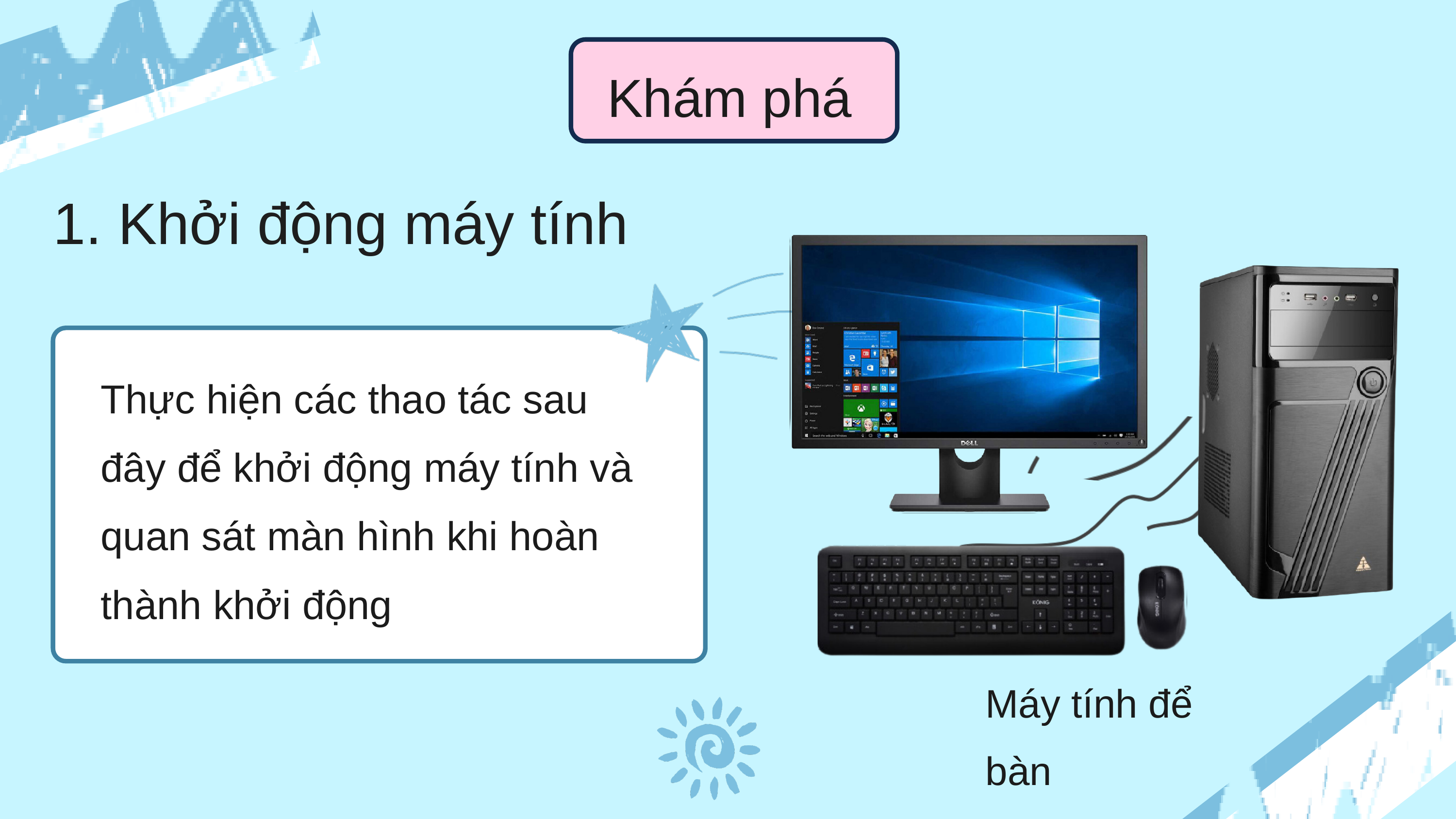

Khám phá

1. Khởi động máy tính

Thực hiện các thao tác sau đây để khởi động máy tính và quan sát màn hình khi hoàn thành khởi động

Máy tính để bàn